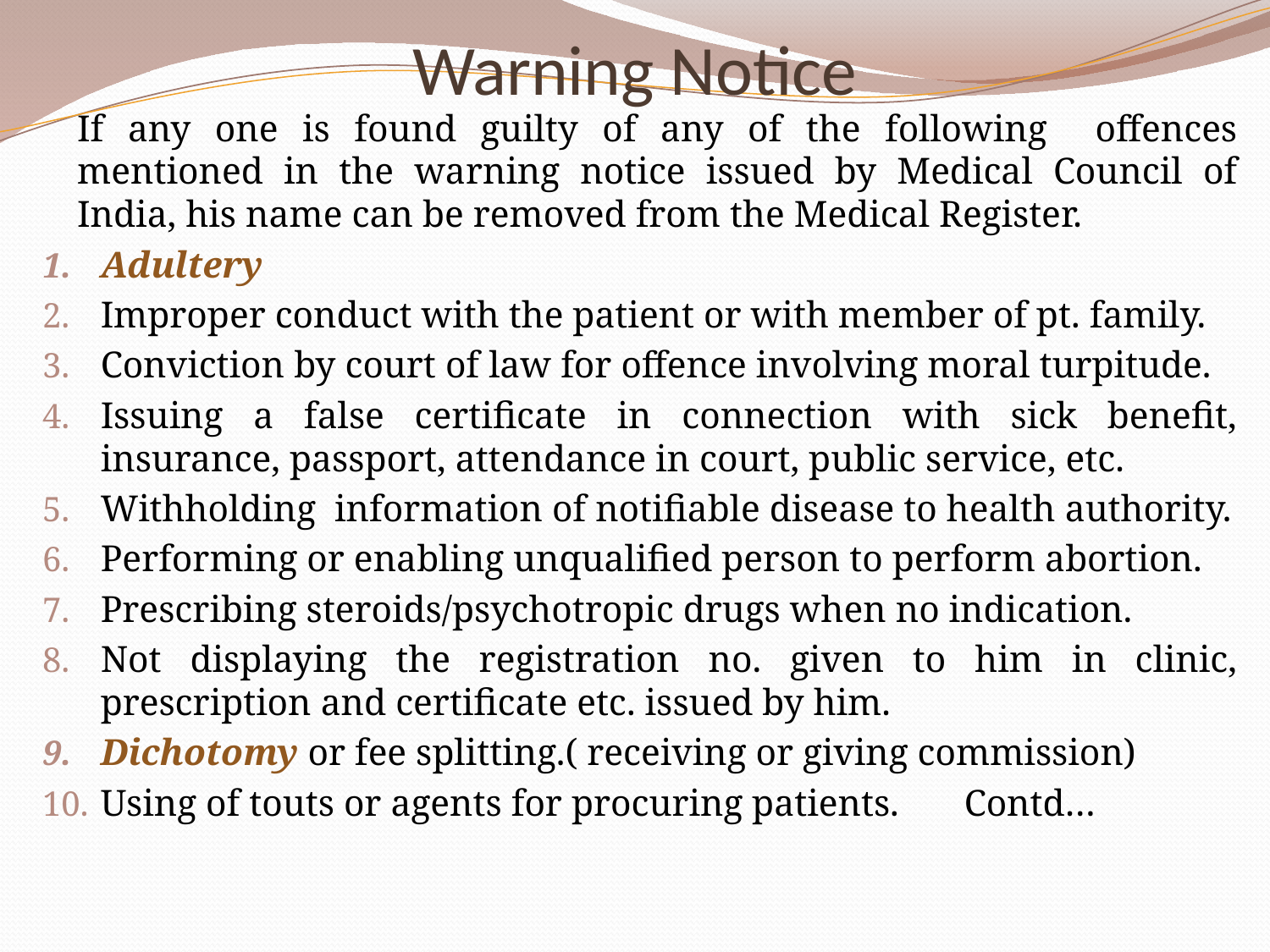

# Warning Notice
		If any one is found guilty of any of the following  offences mentioned in the warning notice issued by Medical Council of India, his name can be removed from the Medical Register.
Adultery
Improper conduct with the patient or with member of pt. family.
Conviction by court of law for offence involving moral turpitude.
Issuing a false certificate in connection with sick benefit, insurance, passport, attendance in court, public service, etc.
Withholding  information of notifiable disease to health authority.
Performing or enabling unqualified person to perform abortion.
Prescribing steroids/psychotropic drugs when no indication.
Not displaying the registration no. given to him in clinic, prescription and certificate etc. issued by him.
Dichotomy or fee splitting.( receiving or giving commission)
Using of touts or agents for procuring patients.		Contd…